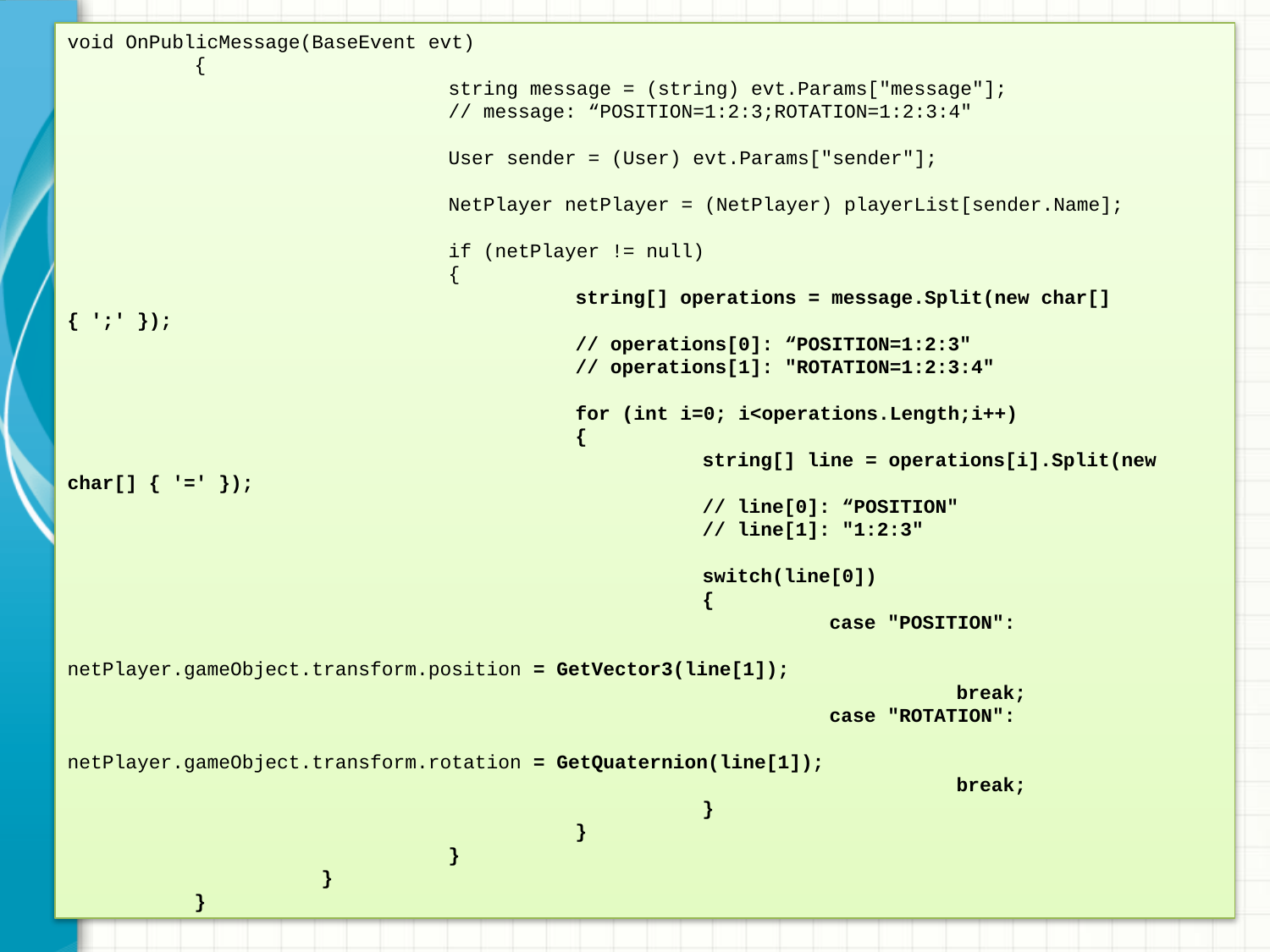

void OnPublicMessage(BaseEvent evt)
	{
			string message = (string) evt.Params["message"];
			// message: “POSITION=1:2:3;ROTATION=1:2:3:4"

			User sender = (User) evt.Params["sender"];

			NetPlayer netPlayer = (NetPlayer) playerList[sender.Name];

			if (netPlayer != null)
			{
				string[] operations = message.Split(new char[] { ';' });
				// operations[0]: “POSITION=1:2:3"
				// operations[1]: "ROTATION=1:2:3:4"

				for (int i=0; i<operations.Length;i++)
				{
					string[] line = operations[i].Split(new char[] { '=' });
					// line[0]: “POSITION"
					// line[1]: "1:2:3"

					switch(line[0])
					{
						case "POSITION":
							 netPlayer.gameObject.transform.position = GetVector3(line[1]);
							break;
						case "ROTATION":
							 netPlayer.gameObject.transform.rotation = GetQuaternion(line[1]);
							break;
					}
				}
			}
		}
	}